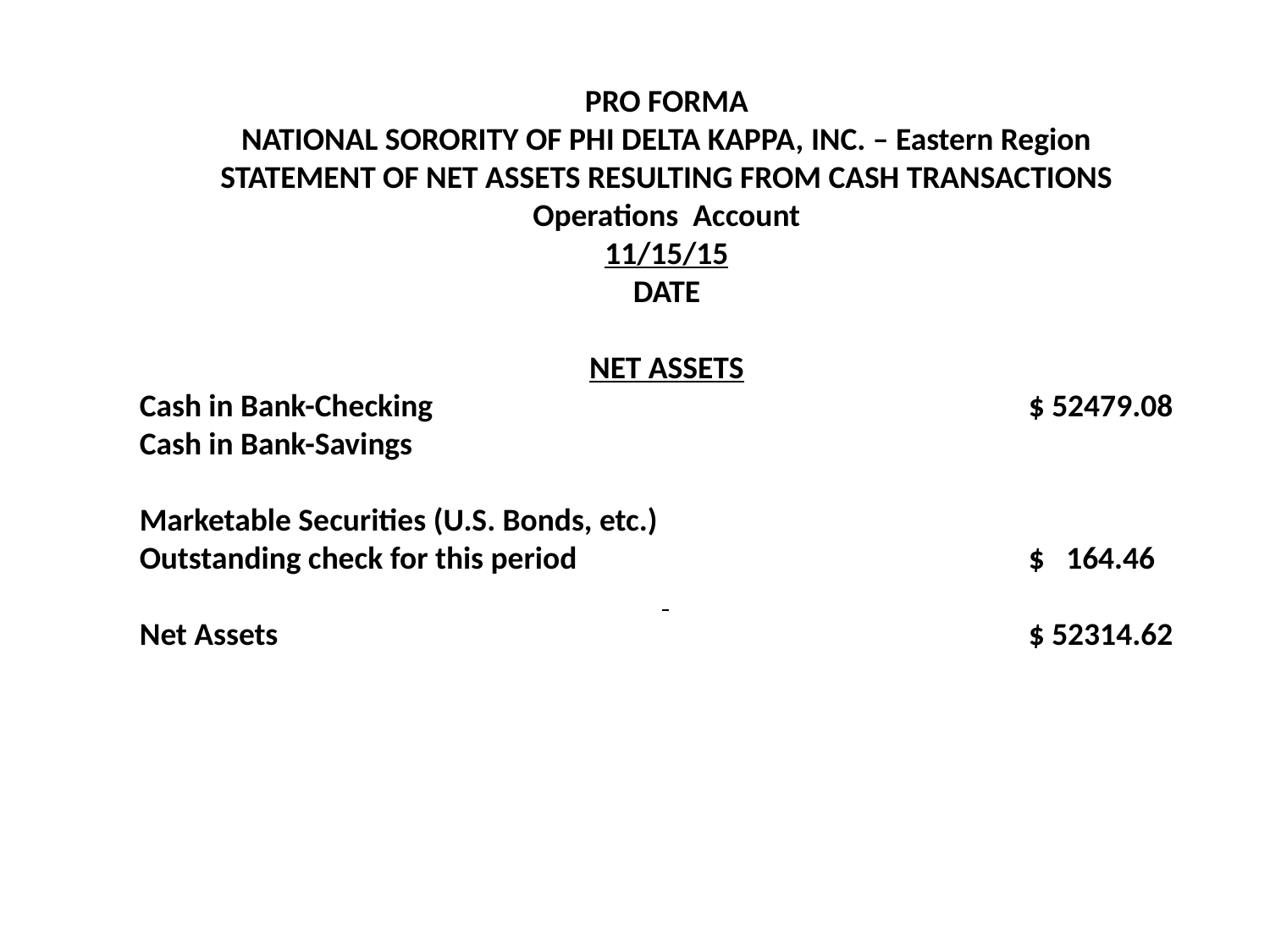

PRO FORMA
NATIONAL SORORITY OF PHI DELTA KAPPA, INC. – Eastern Region
STATEMENT OF NET ASSETS RESULTING FROM CASH TRANSACTIONS
Operations  Account
11/15/15
DATE

NET ASSETS
Cash in Bank-Checking					$ 52479.08
Cash in Bank-Savings
Marketable Securities (U.S. Bonds, etc.)
Outstanding check for this period				$   164.46
Net Assets						$ 52314.62